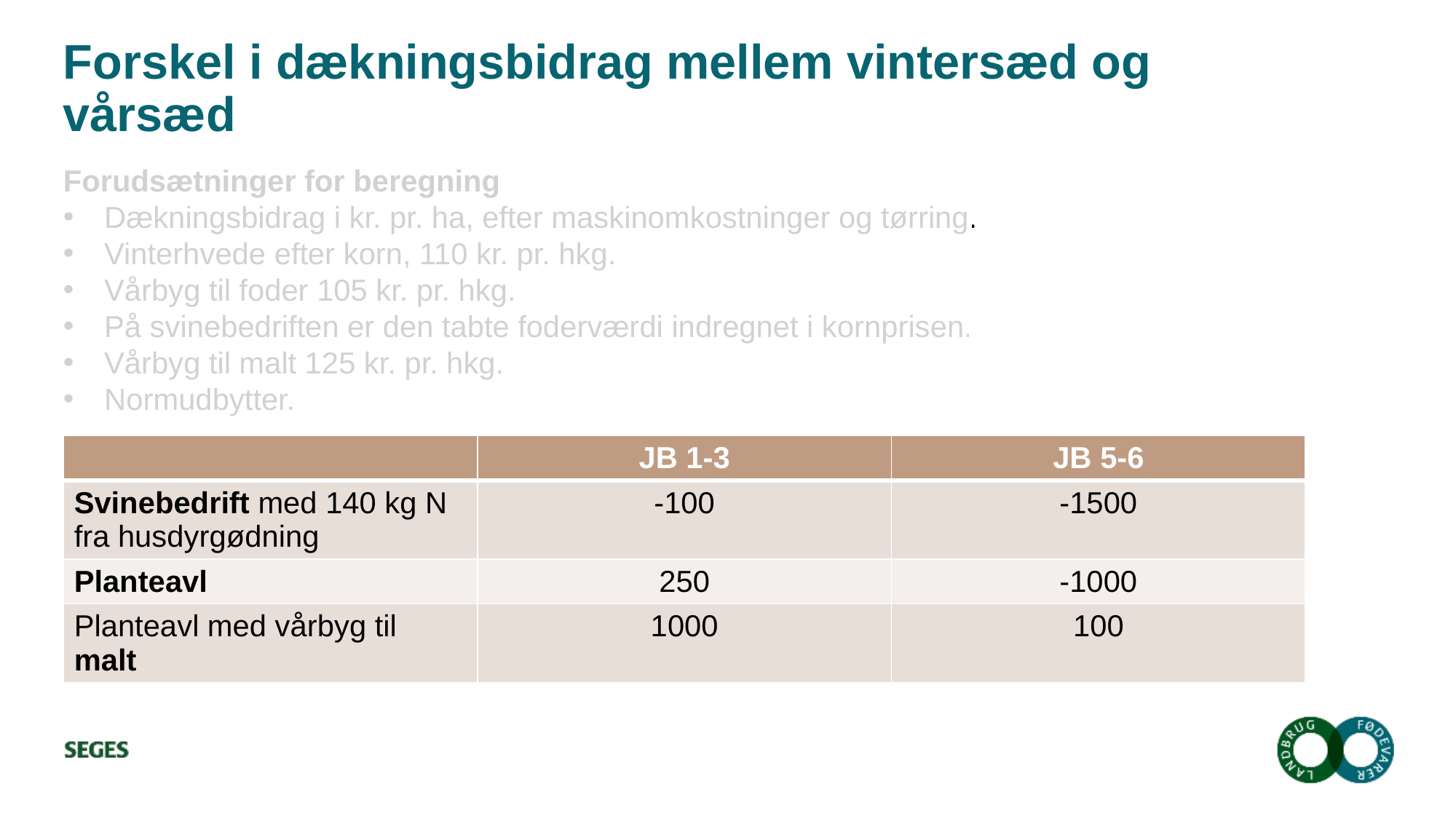

# Forskel i dækningsbidrag mellem vintersæd og vårsæd
Forudsætninger for beregning
Dækningsbidrag i kr. pr. ha, efter maskinomkostninger og tørring.
Vinterhvede efter korn, 110 kr. pr. hkg.
Vårbyg til foder 105 kr. pr. hkg.
På svinebedriften er den tabte foderværdi indregnet i kornprisen.
Vårbyg til malt 125 kr. pr. hkg.
Normudbytter.

|  | JB 1-3 | JB 5-6 |
| --- | --- | --- |
| Svinebedrift med 140 kg N fra husdyrgødning | -100 | -1500 |
| Planteavl | 250 | -1000 |
| Planteavl med vårbyg til malt | 1000 | 100 |